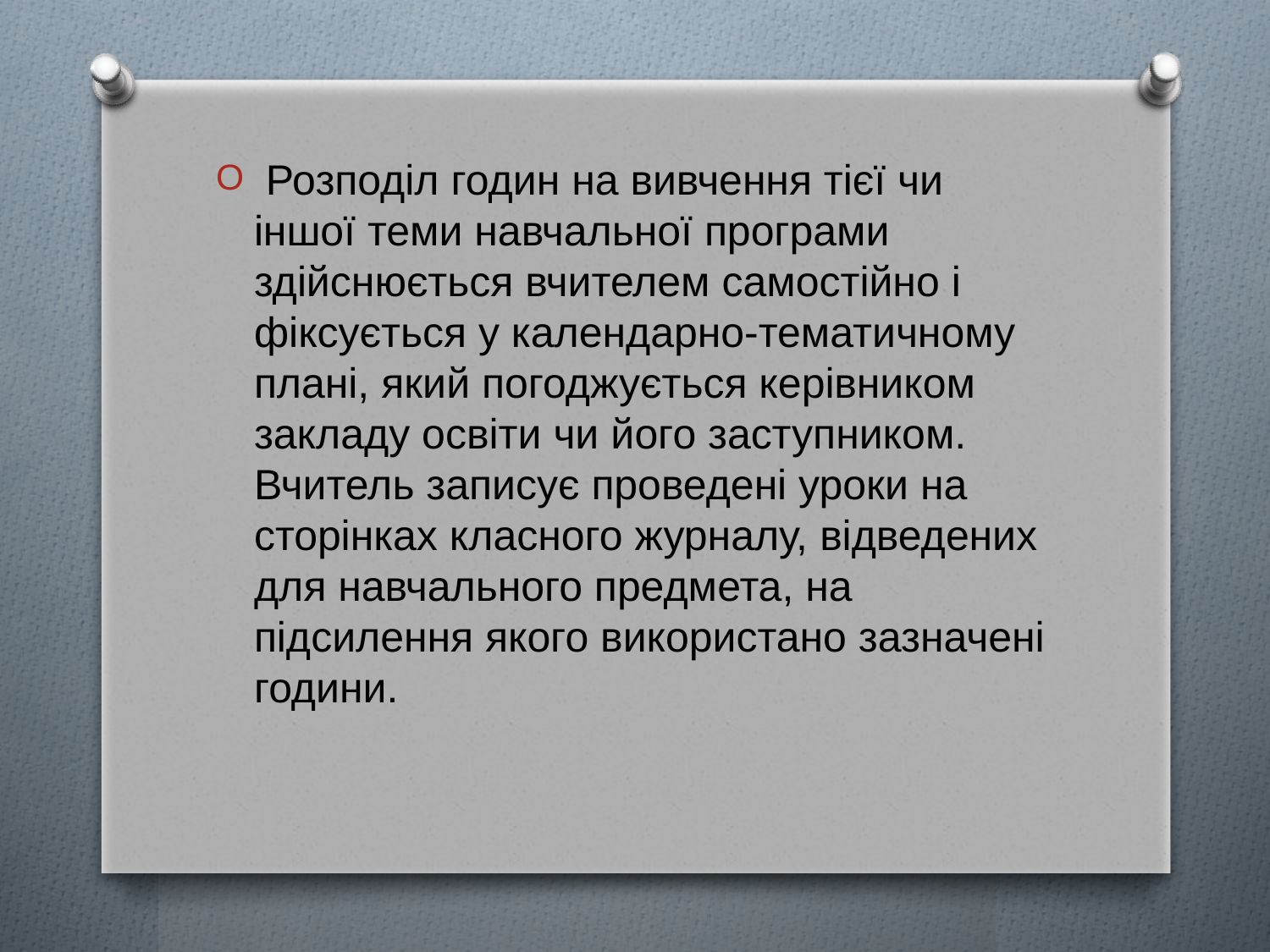

#
 Розподіл годин на вивчення тієї чи іншої теми навчальної програми здійснюється вчителем самостійно і фіксується у календарно-тематичному плані, який погоджується керівником закладу освіти чи його заступником. Вчитель записує проведені уроки на сторінках класного журналу, відведених для навчального предмета, на підсилення якого використано зазначені години.